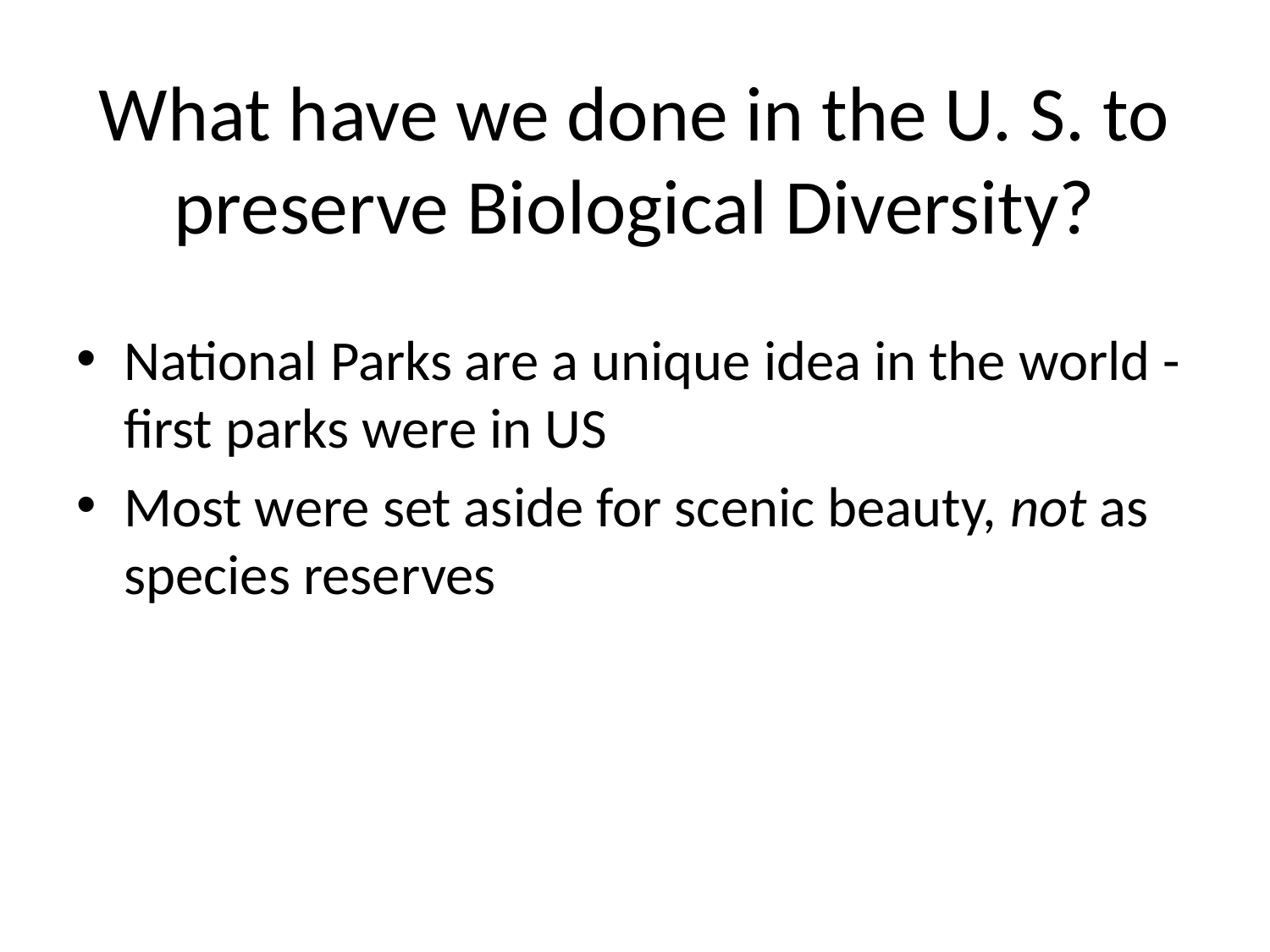

# What have we done in the U. S. to preserve Biological Diversity?
National Parks are a unique idea in the world - first parks were in US
Most were set aside for scenic beauty, not as species reserves